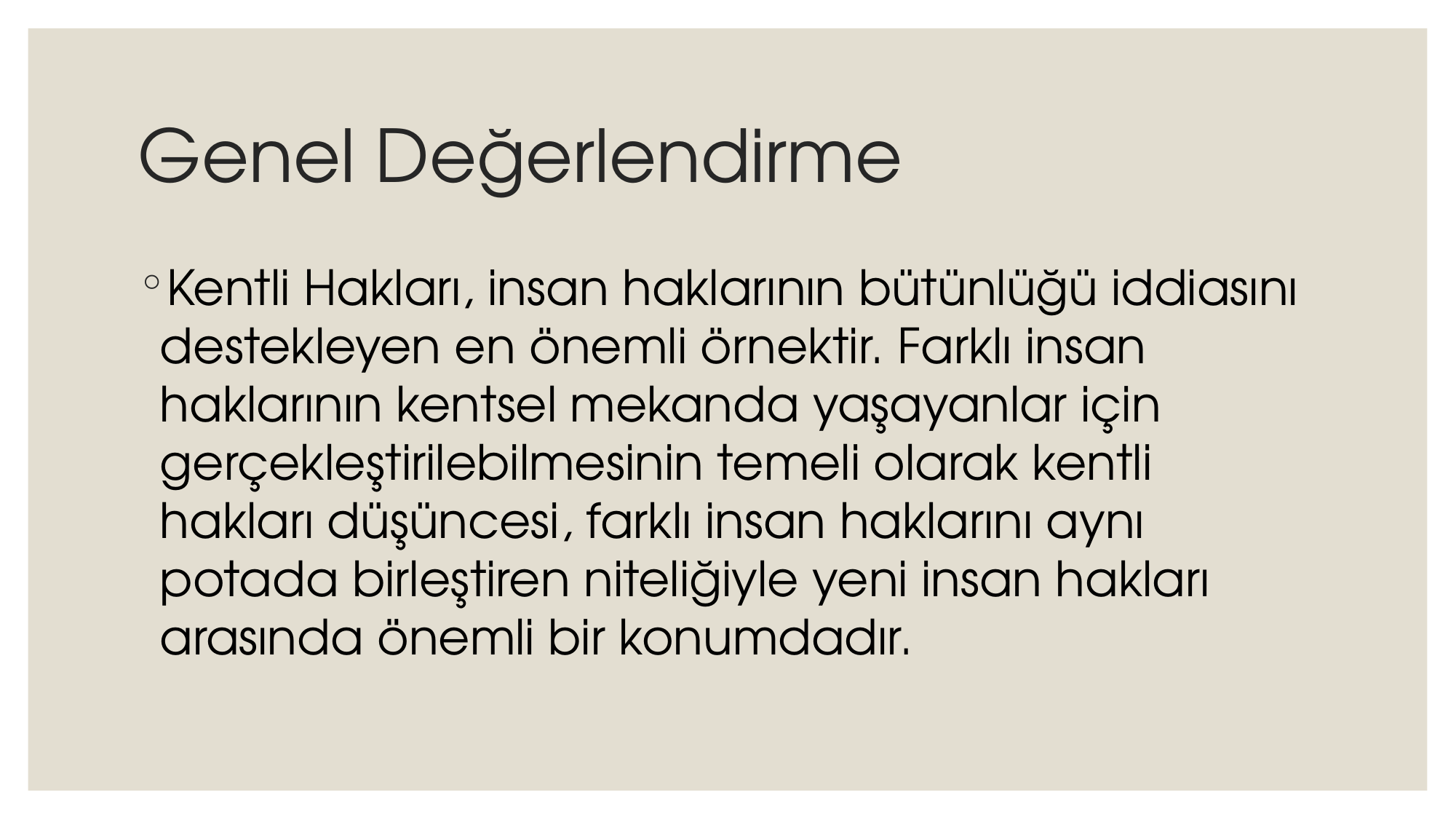

# Genel Değerlendirme
Kentli Hakları, insan haklarının bütünlüğü iddiasını destekleyen en önemli örnektir. Farklı insan haklarının kentsel mekanda yaşayanlar için gerçekleştirilebilmesinin temeli olarak kentli hakları düşüncesi, farklı insan haklarını aynı potada birleştiren niteliğiyle yeni insan hakları arasında önemli bir konumdadır.